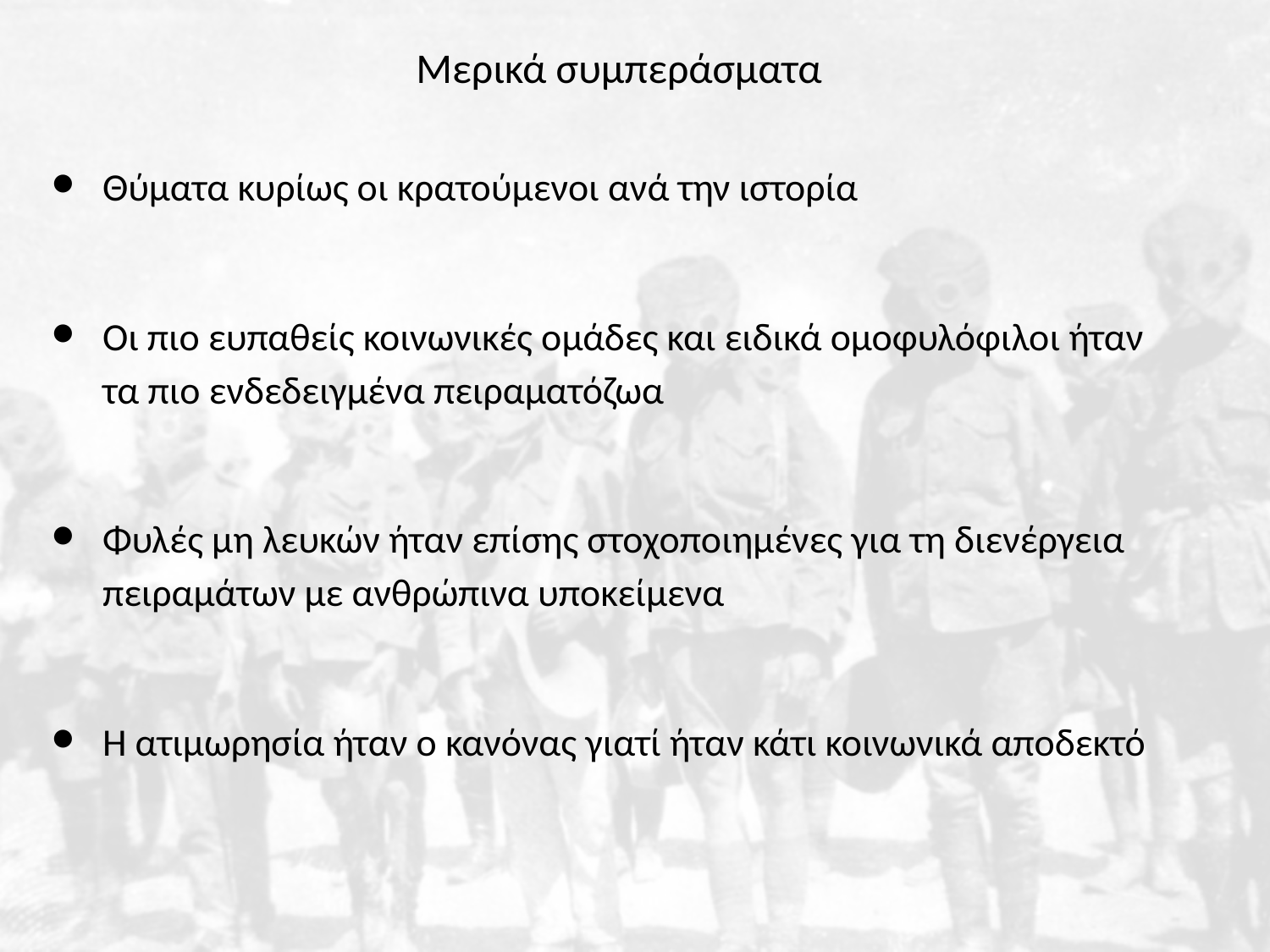

Μερικά συμπεράσματα

Θύματα κυρίως οι κρατούμενοι ανά την ιστορία

Οι πιο ευπαθείς κοινωνικές ομάδες και ειδικά ομοφυλόφιλοι ήταν τα πιο ενδεδειγμένα πειραματόζωα

Φυλές μη λευκών ήταν επίσης στοχοποιημένες για τη διενέργεια πειραμάτων με ανθρώπινα υποκείμενα

Η ατιμωρησία ήταν ο κανόνας γιατί ήταν κάτι κοινωνικά αποδεκτό

#